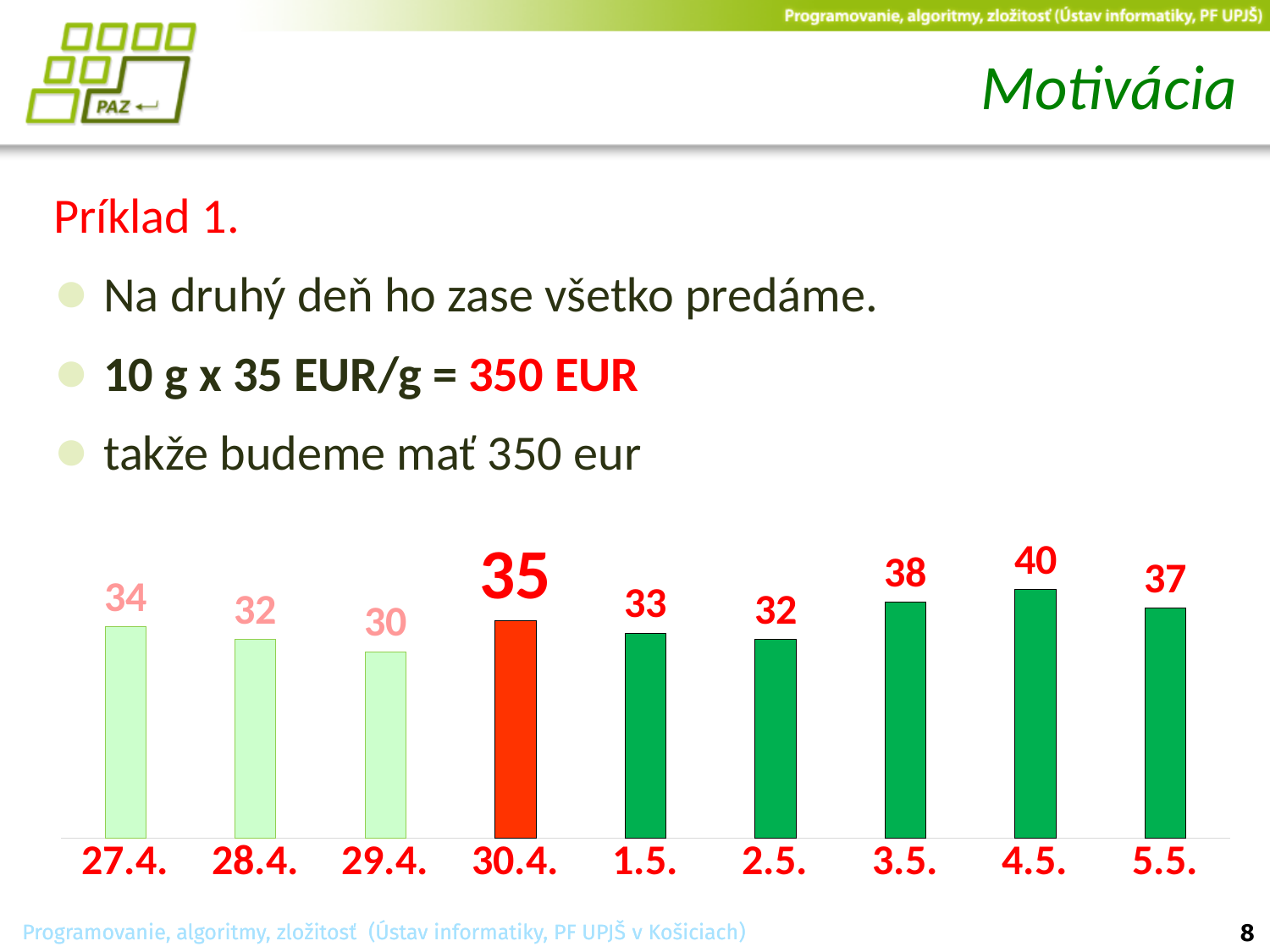

# Motivácia
Príklad 1.
Na druhý deň ho zase všetko predáme.
10 g x 35 EUR/g = 350 EUR
takže budeme mať 350 eur

### Chart

| Category | cena zlata |
|---|---|
| 27.4. | 34.0 |
| 28.4. | 32.0 |
| 29.4. | 30.0 |
| 30.4. | 35.0 |
| 1.5. | 33.0 |
| 2.5. | 32.0 |
| 3.5. | 38.0 |
| 4.5. | 40.0 |
| 5.5. | 37.0 |